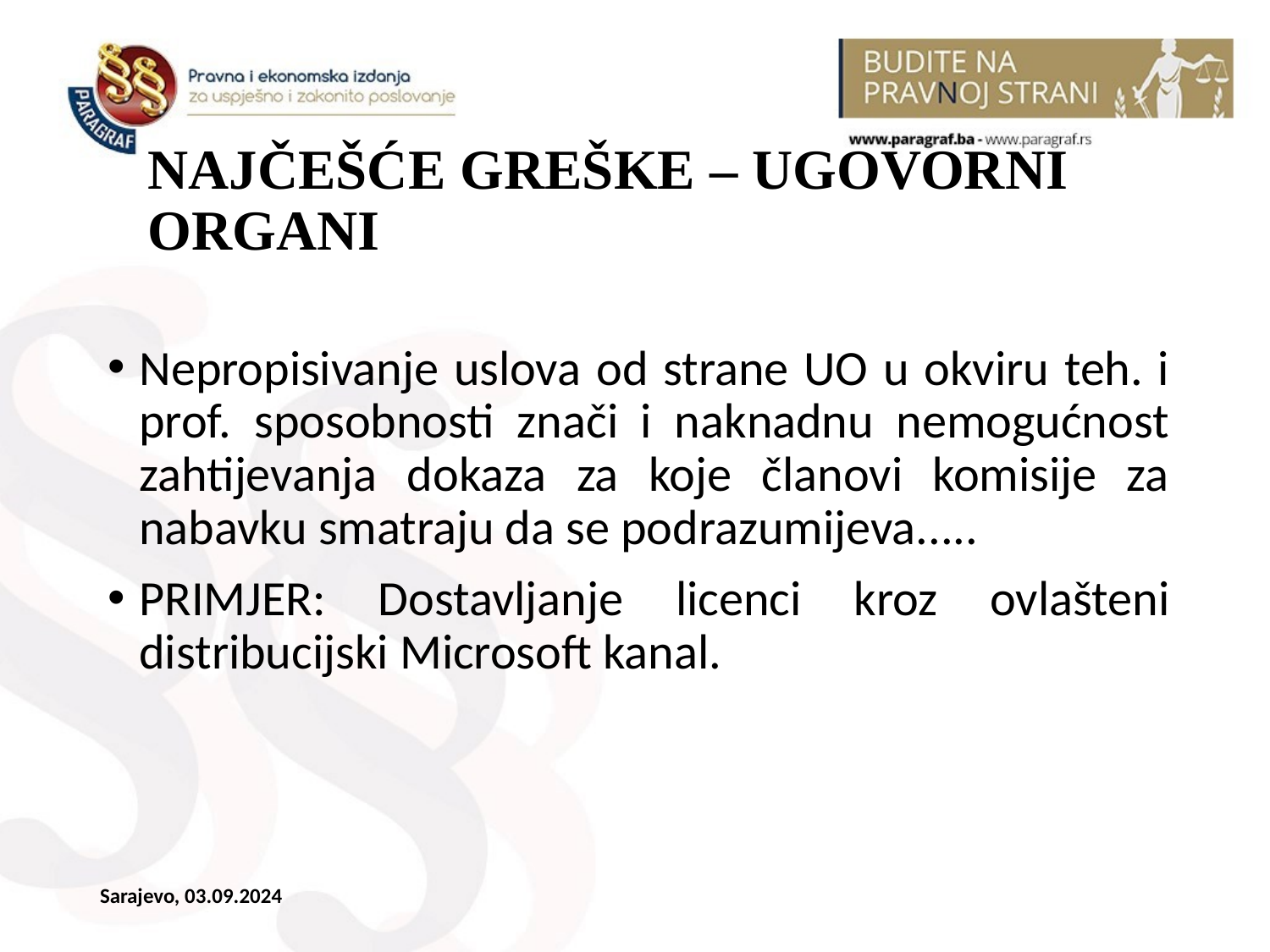

# NAJČEŠĆE GREŠKE – UGOVORNI ORGANI
Nepropisivanje uslova od strane UO u okviru teh. i prof. sposobnosti znači i naknadnu nemogućnost zahtijevanja dokaza za koje članovi komisije za nabavku smatraju da se podrazumijeva.....
PRIMJER: Dostavljanje licenci kroz ovlašteni distribucijski Microsoft kanal.

Sarajevo, 03.09.2024